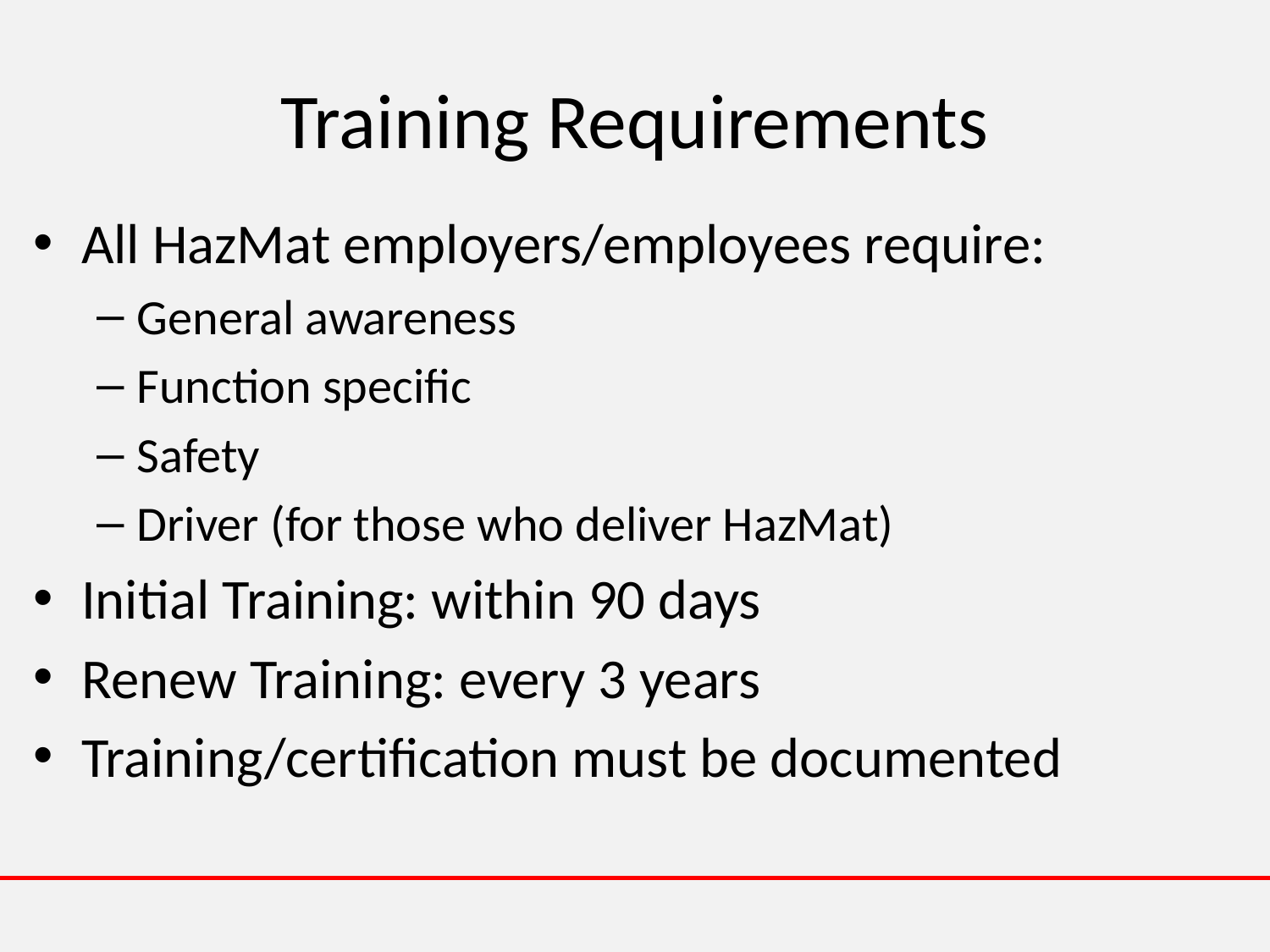

# Training Requirements
All HazMat employers/employees require:
General awareness
Function specific
Safety
Driver (for those who deliver HazMat)
Initial Training: within 90 days
Renew Training: every 3 years
Training/certification must be documented